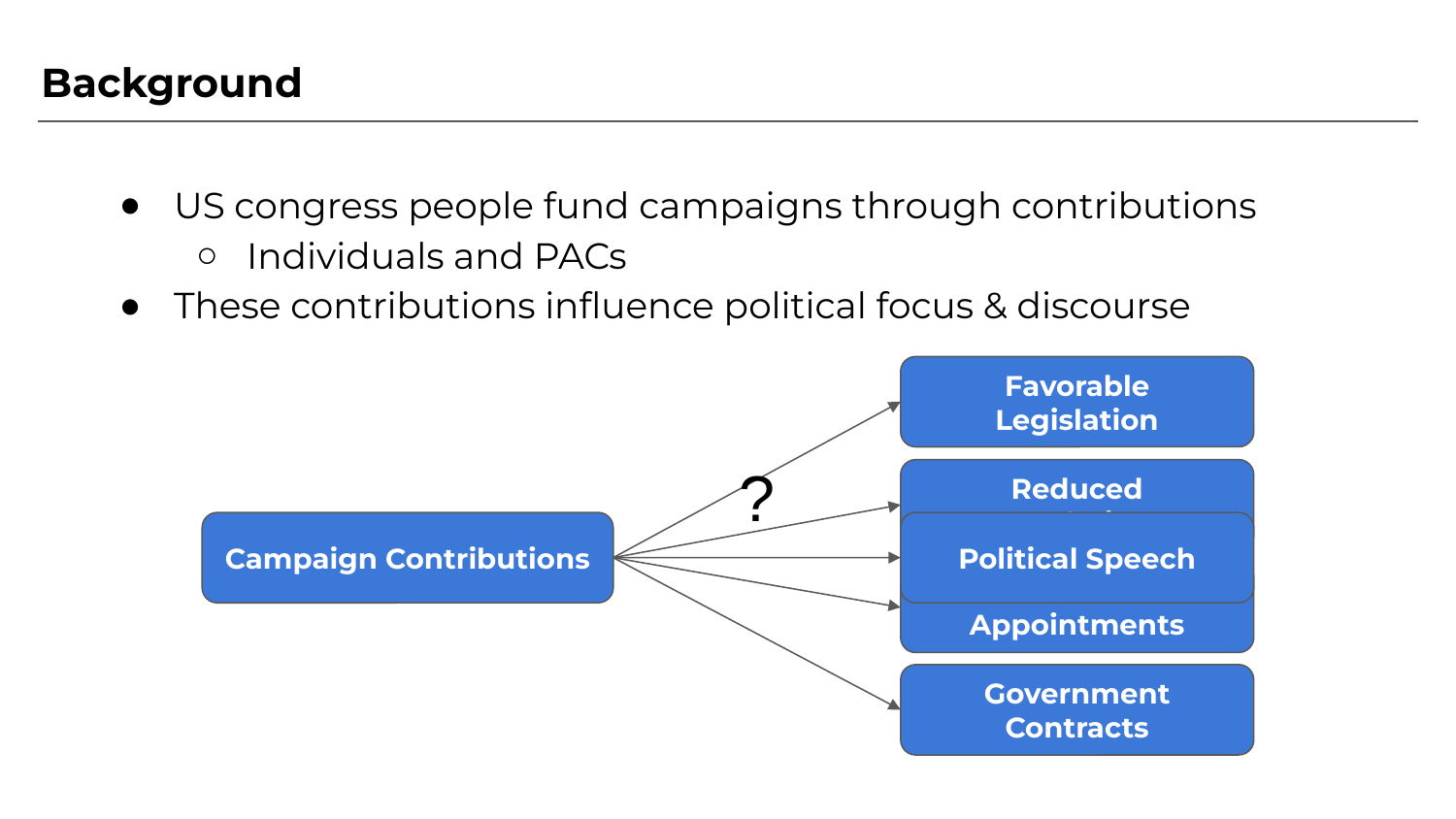

Background
US congress people fund campaigns through contributions
Individuals and PACs
These contributions influence political focus & discourse

Favorable Legislation
?
Reduced Regulations
Campaign Contributions
Political Speech
Political Appointments
Government Contracts